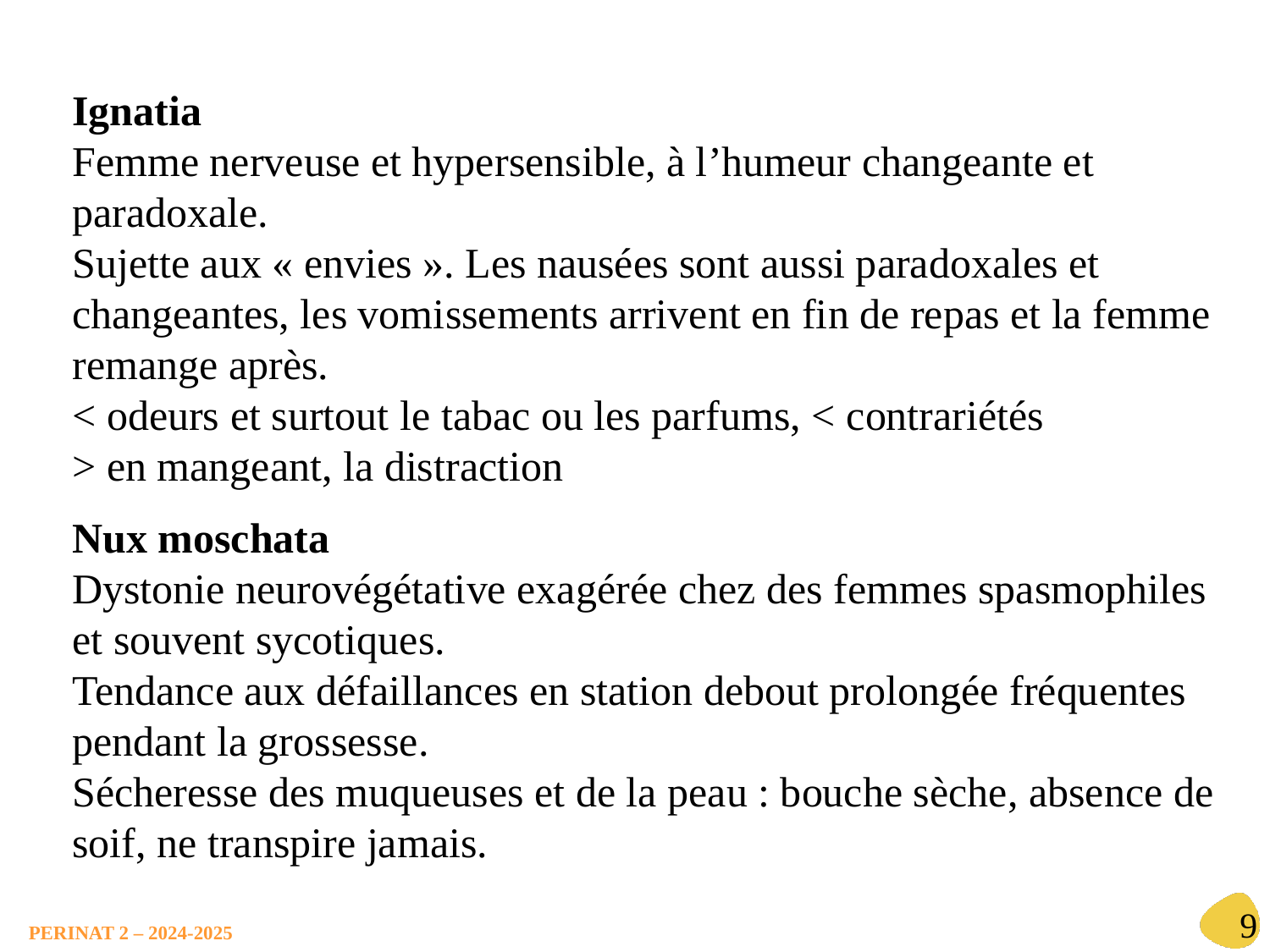

Ignatia
Femme nerveuse et hypersensible, à l’humeur changeante et paradoxale.
Sujette aux « envies ». Les nausées sont aussi paradoxales et changeantes, les vomissements arrivent en fin de repas et la femme remange après.
< odeurs et surtout le tabac ou les parfums, < contrariétés
> en mangeant, la distraction
Nux moschata
Dystonie neurovégétative exagérée chez des femmes spasmophiles et souvent sycotiques.
Tendance aux défaillances en station debout prolongée fréquentes pendant la grossesse.
Sécheresse des muqueuses et de la peau : bouche sèche, absence de soif, ne transpire jamais.